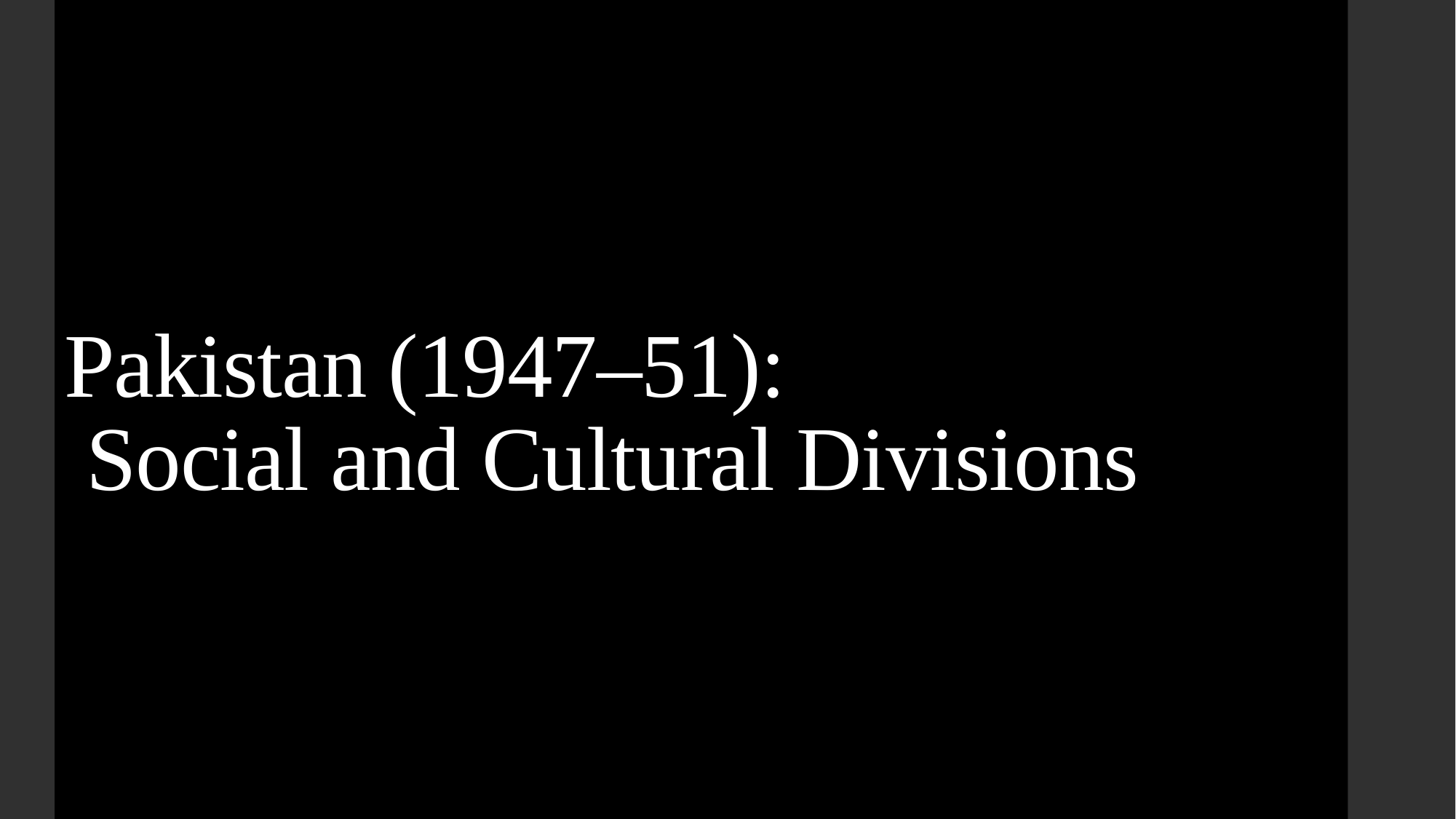

# Pakistan (1947–51): Social and Cultural Divisions